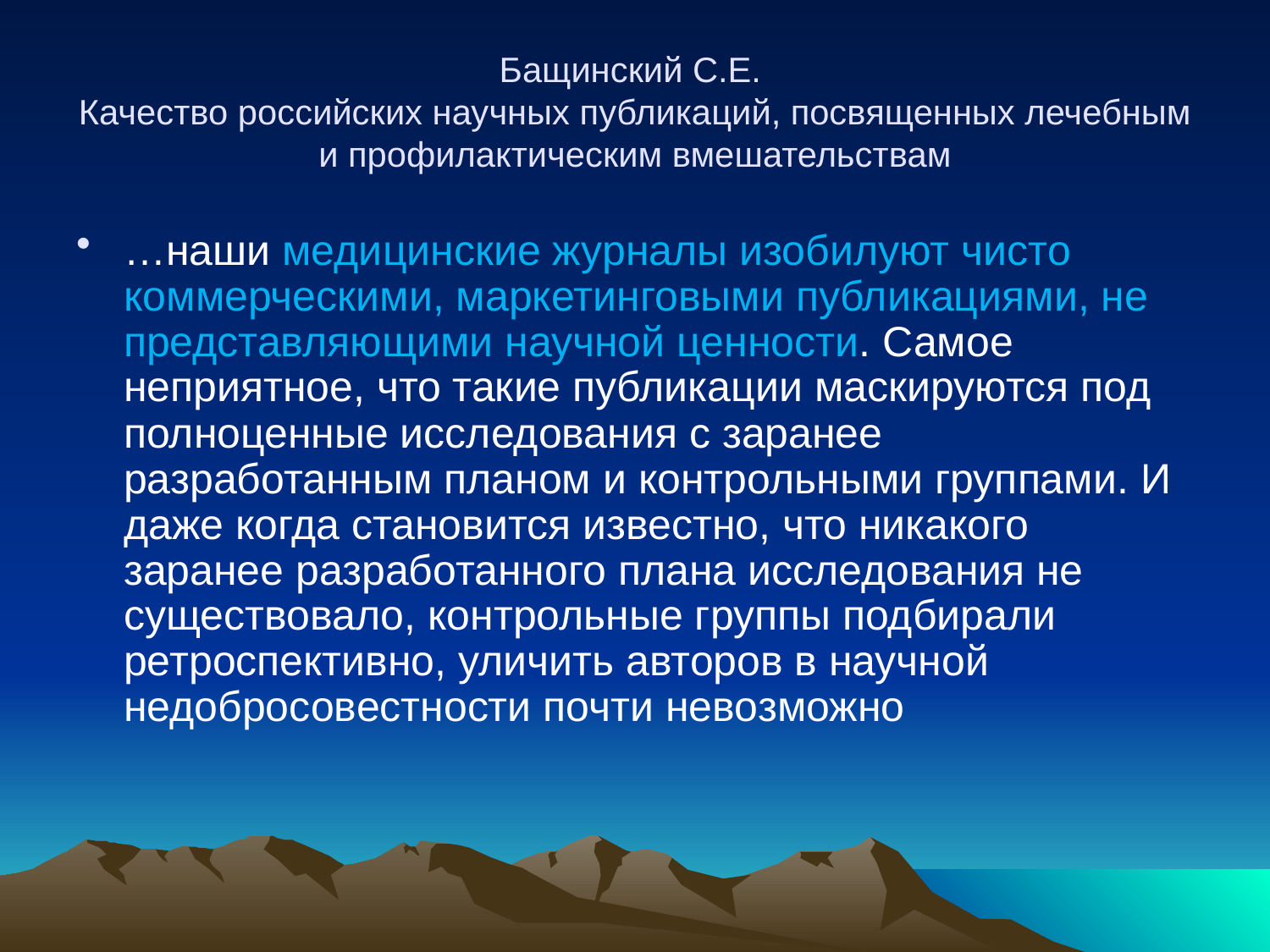

# Бащинский С.Е. Качество российских научных публикаций, посвященных лечебным и профилактическим вмешательствам
…наши медицинские журналы изобилуют чисто коммерческими, маркетинговыми публикациями, не представляющими научной ценности. Самое неприятное, что такие публикации маскируются под полноценные исследования с заранее разработанным планом и контрольными группами. И даже когда становится известно, что никакого заранее разработанного плана исследования не существовало, контрольные группы подбирали ретроспективно, уличить авторов в научной недобросовестности почти невозможно